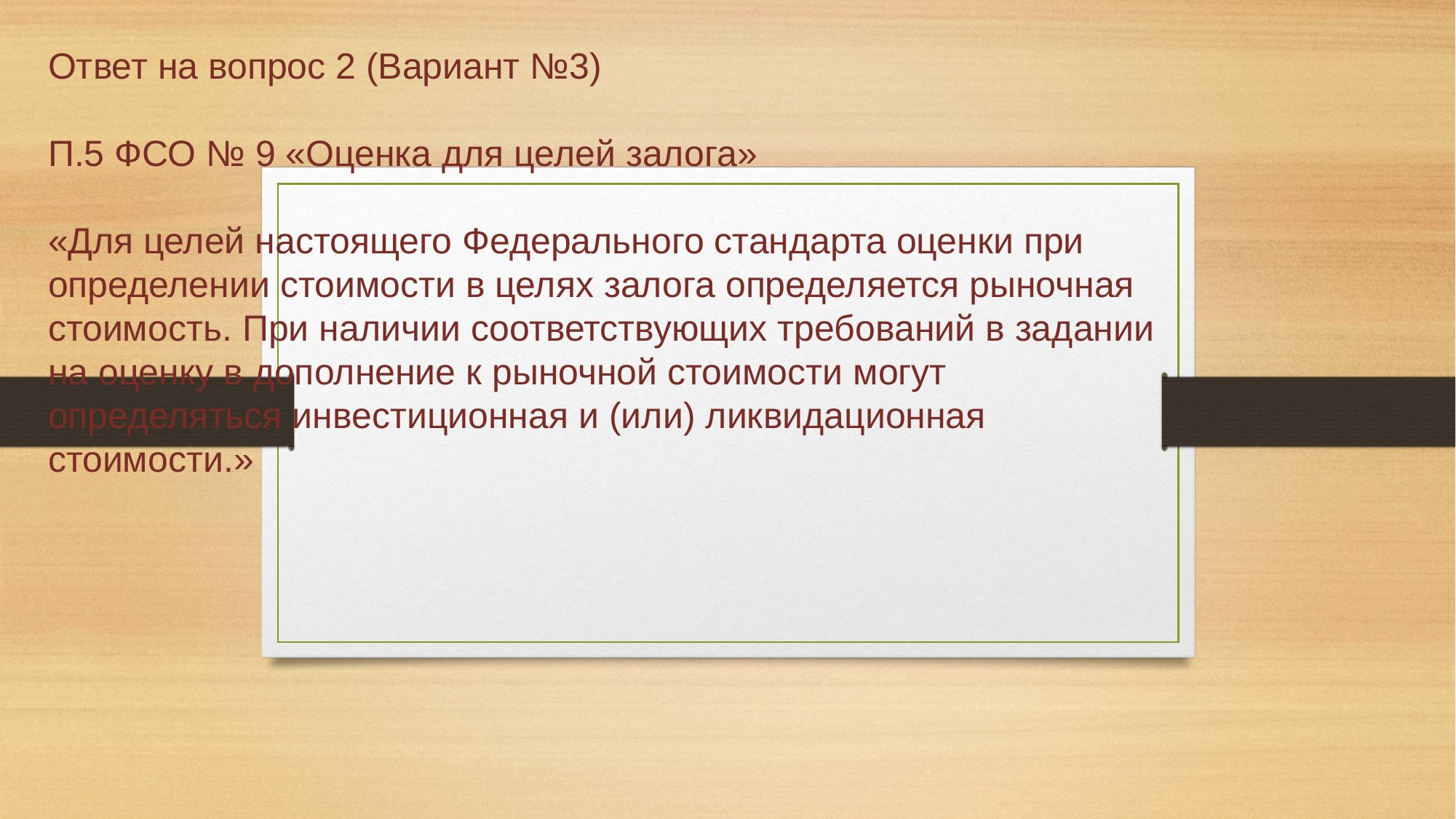

# Ответ на вопрос 2 (Вариант №3) П.5 ФСО № 9 «Оценка для целей залога» «Для целей настоящего Федерального стандарта оценки при определении стоимости в целях залога определяется рыночная стоимость. При наличии соответствующих требований в задании на оценку в дополнение к рыночной стоимости могут определяться инвестиционная и (или) ликвидационная стоимости.»